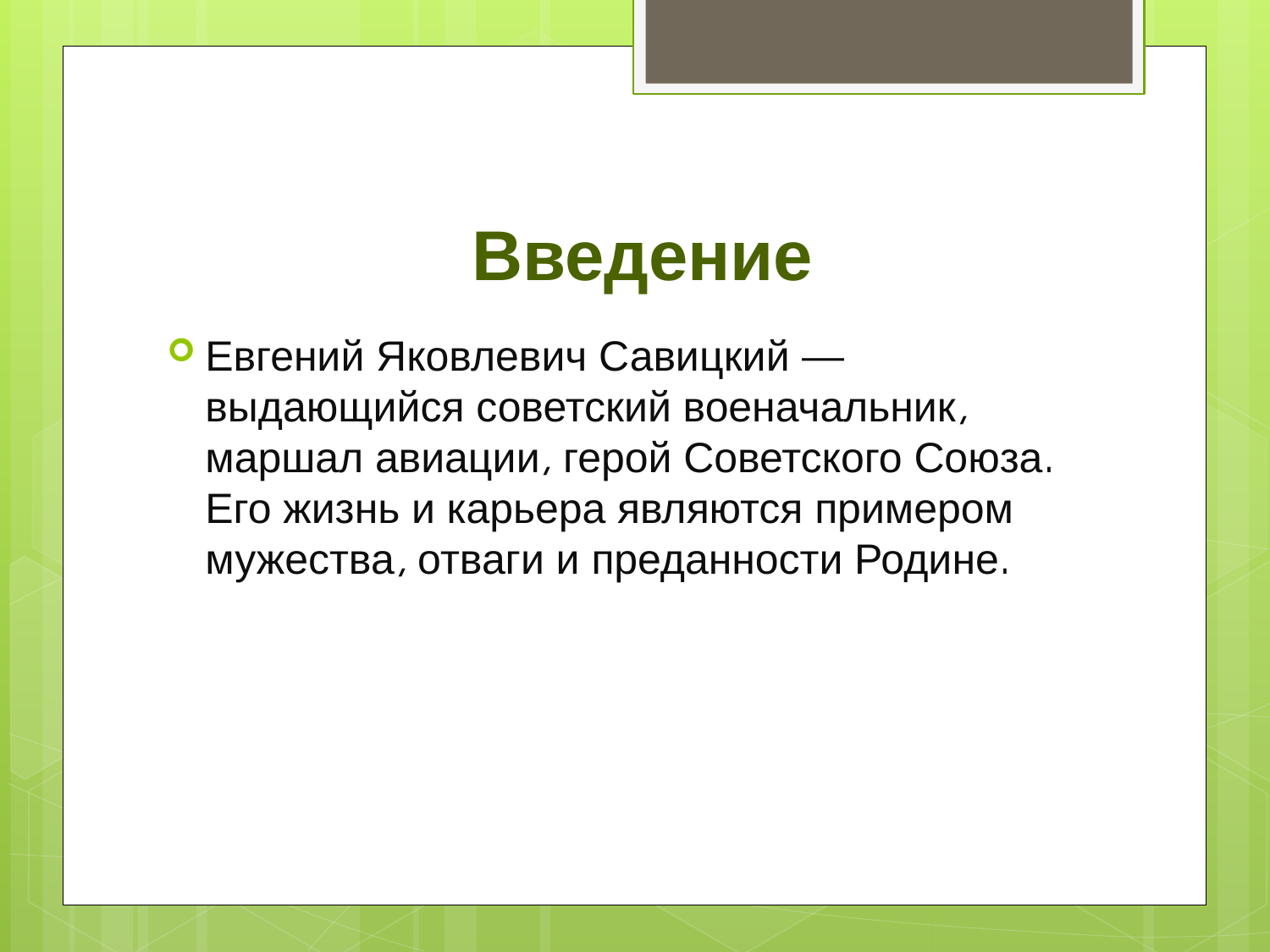

# Введение
Евгений Яковлевич Савицкий — выдающийся советский военачальник, маршал авиации, герой Советского Союза. Его жизнь и карьера являются примером мужества, отваги и преданности Родине.